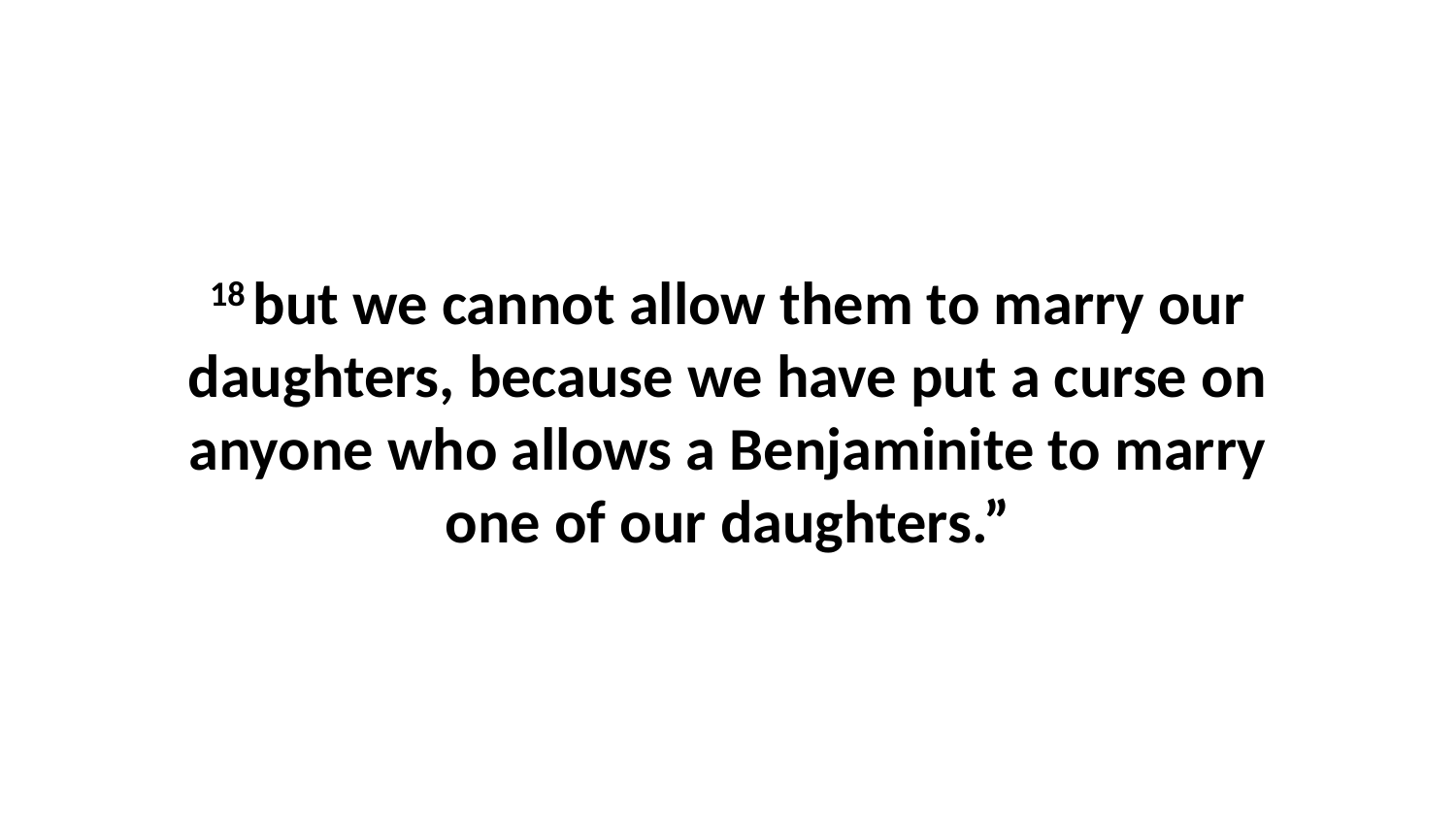

18 but we cannot allow them to marry our daughters, because we have put a curse on anyone who allows a Benjaminite to marry one of our daughters.”